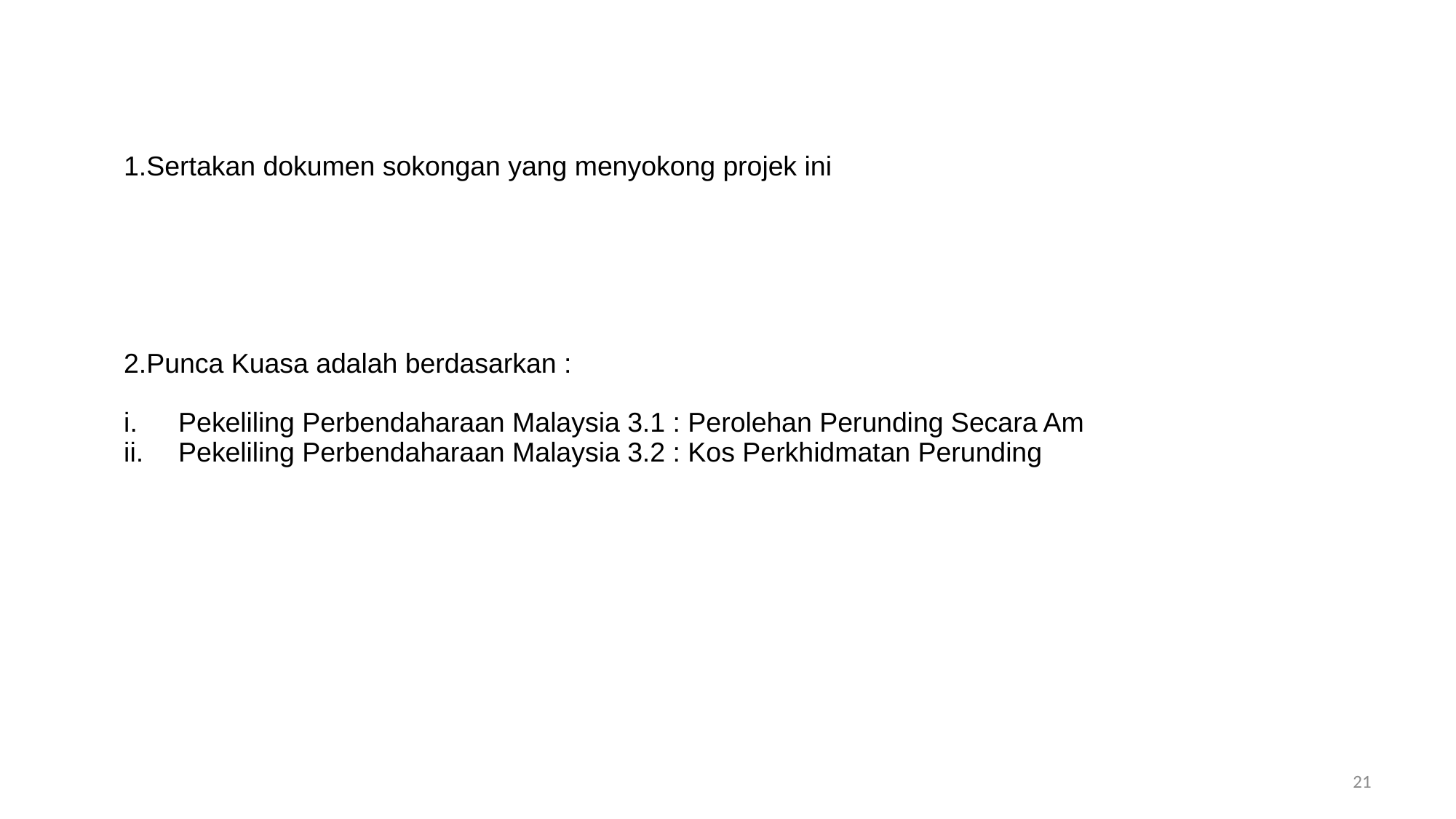

1.Sertakan dokumen sokongan yang menyokong projek ini
2.Punca Kuasa adalah berdasarkan :

Pekeliling Perbendaharaan Malaysia 3.1 : Perolehan Perunding Secara Am
Pekeliling Perbendaharaan Malaysia 3.2 : Kos Perkhidmatan Perunding
21